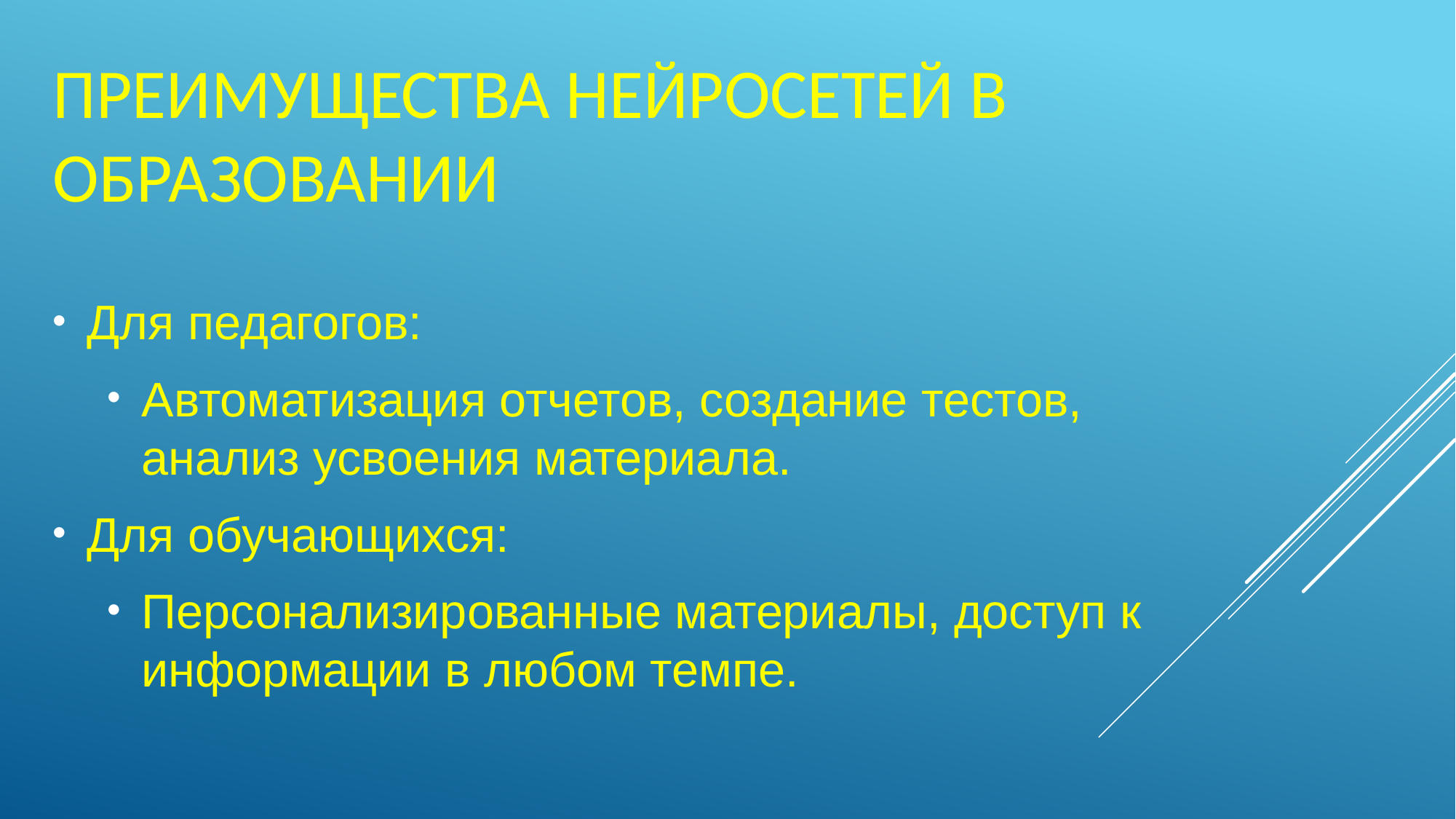

# Преимущества нейросетей в образовании
Для педагогов:
Автоматизация отчетов, создание тестов, анализ усвоения материала.
Для обучающихся:
Персонализированные материалы, доступ к информации в любом темпе.